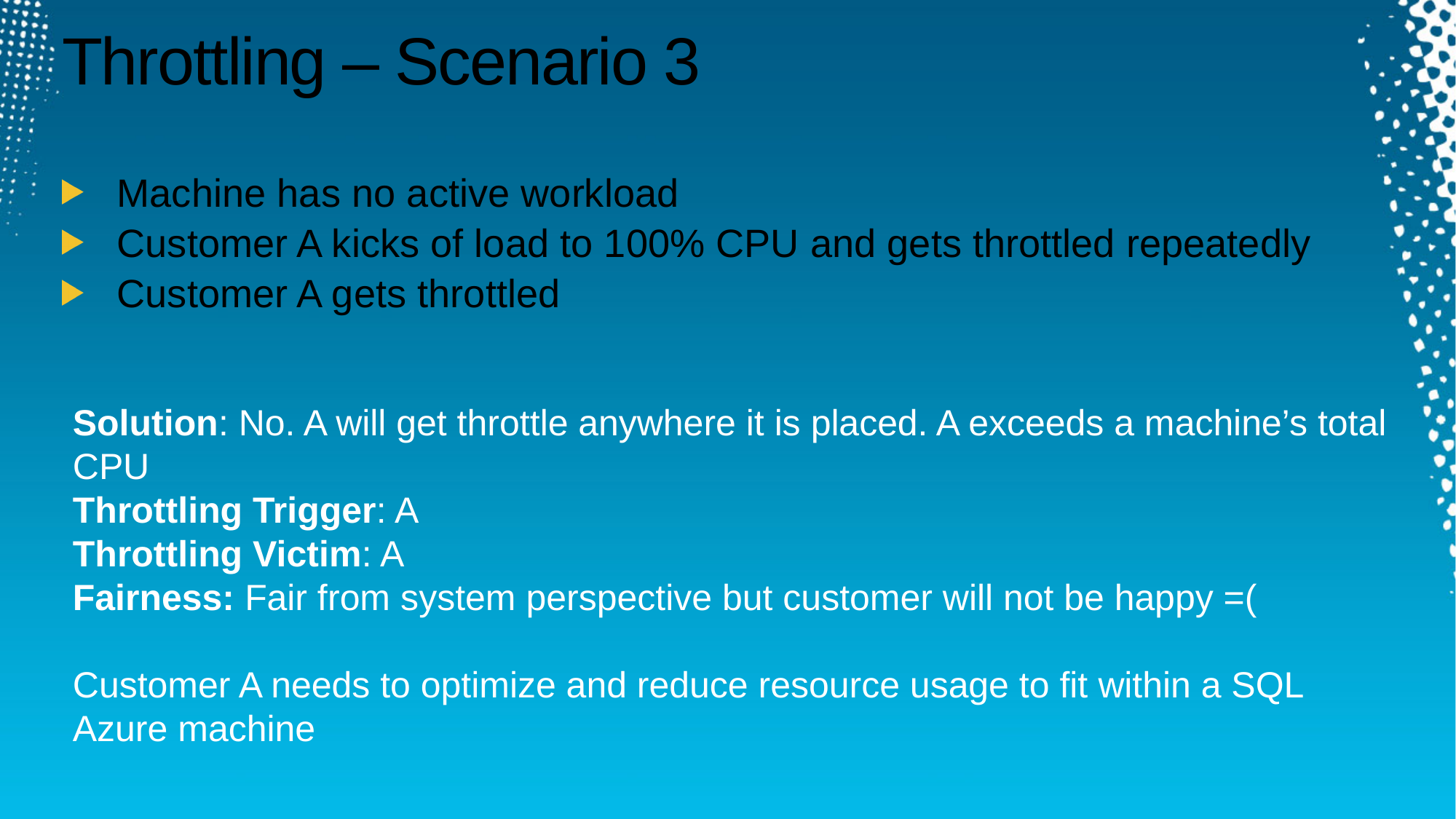

# Throttling – Scenario 3
Machine has no active workload
Customer A kicks of load to 100% CPU and gets throttled repeatedly
Customer A gets throttled
Solution: No. A will get throttle anywhere it is placed. A exceeds a machine’s total CPU
Throttling Trigger: A
Throttling Victim: A
Fairness: Fair from system perspective but customer will not be happy =(

Customer A needs to optimize and reduce resource usage to fit within a SQL Azure machine